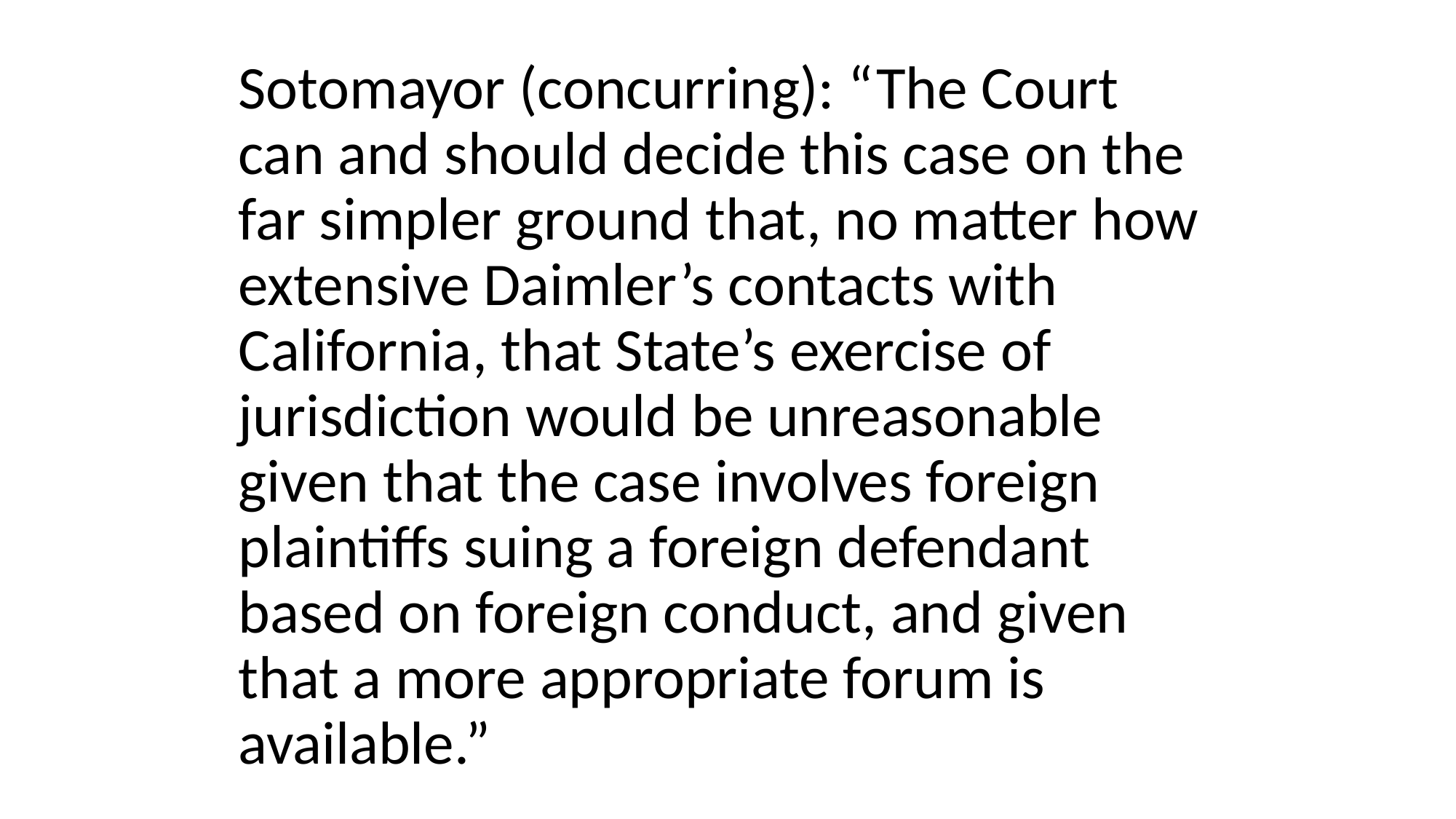

# Sotomayor (concurring): “The Court can and should decide this case on the far simpler ground that, no matter how extensive Daimler’s contacts with California, that State’s exercise of jurisdiction would be unreasonable given that the case involves foreign plaintiffs suing a foreign defendant based on foreign conduct, and given that a more appropriate forum is available.”